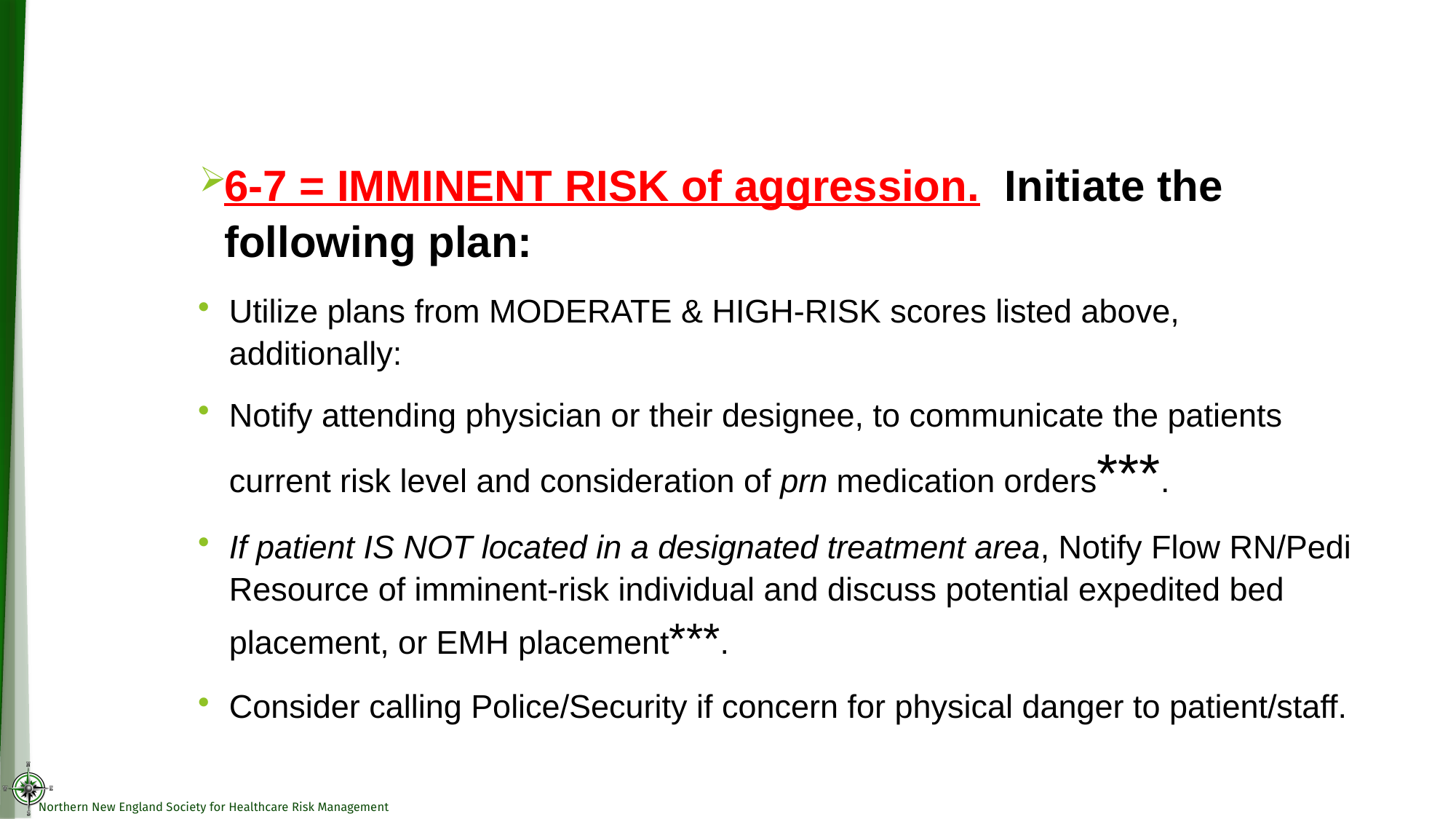

6-7 = IMMINENT RISK of aggression.  Initiate the following plan:
Utilize plans from MODERATE & HIGH-RISK scores listed above, additionally:
Notify attending physician or their designee, to communicate the patients current risk level and consideration of prn medication orders***.
If patient IS NOT located in a designated treatment area, Notify Flow RN/Pedi Resource of imminent-risk individual and discuss potential expedited bed placement, or EMH placement***.
Consider calling Police/Security if concern for physical danger to patient/staff.